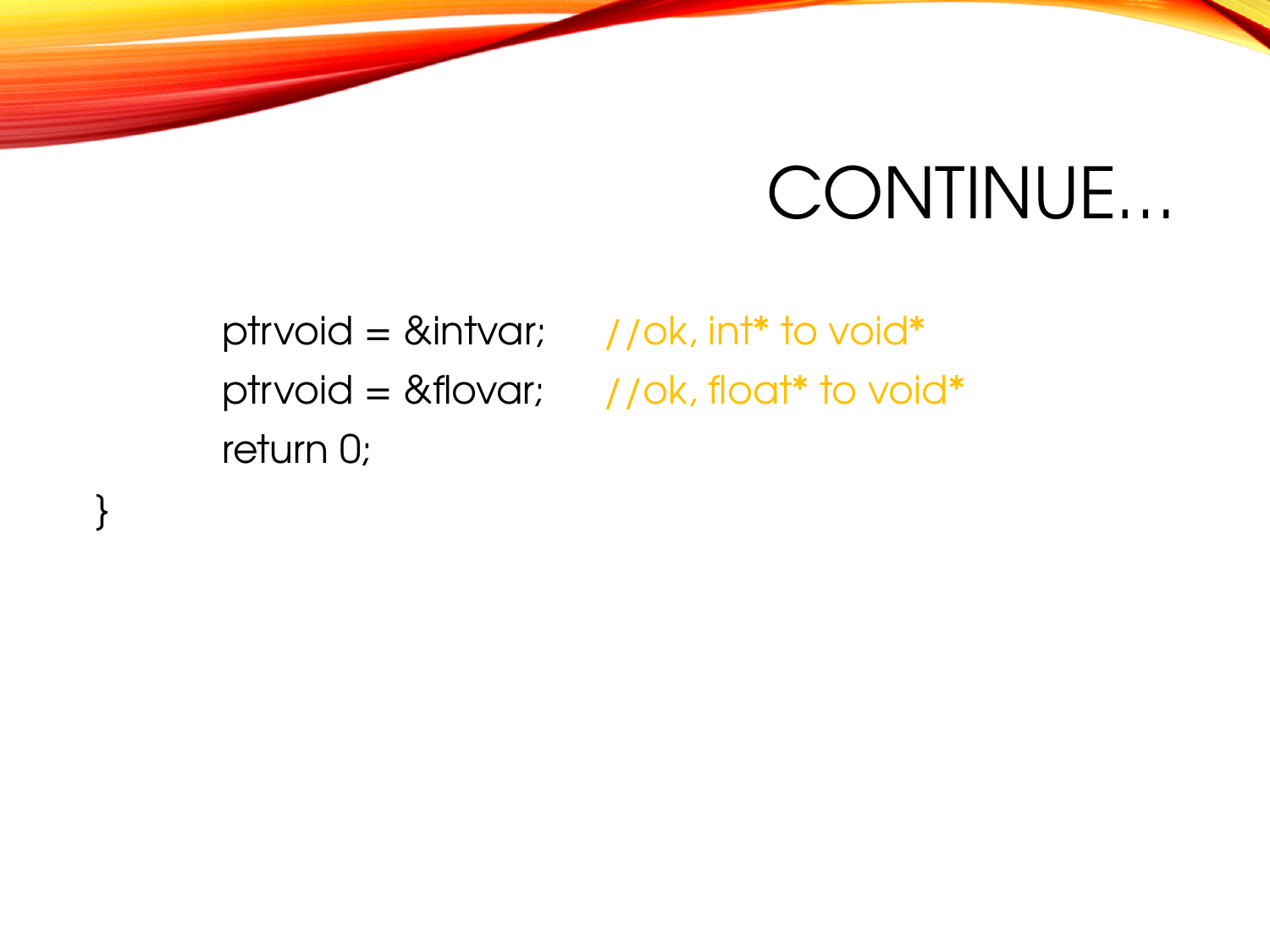

# Continue…
	ptrvoid = &intvar; 	//ok, int* to void*
	ptrvoid = &flovar; 	//ok, float* to void*
	return 0;
}